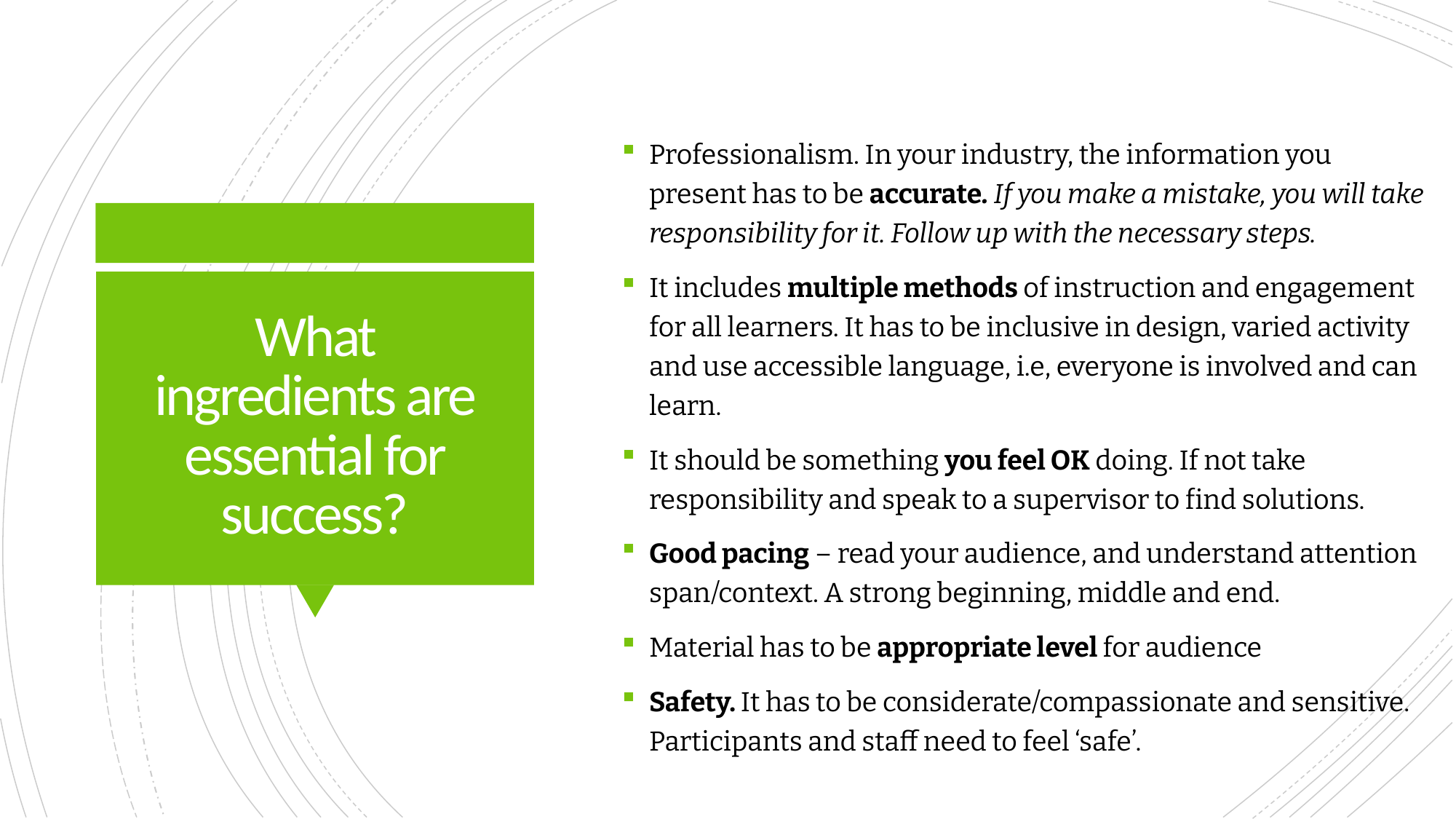

Professionalism. In your industry, the information you present has to be accurate. If you make a mistake, you will take responsibility for it. Follow up with the necessary steps.
It includes multiple methods of instruction and engagement for all learners. It has to be inclusive in design, varied activity and use accessible language, i.e, everyone is involved and can learn.
It should be something you feel OK doing. If not take responsibility and speak to a supervisor to find solutions.
Good pacing – read your audience, and understand attention span/context. A strong beginning, middle and end.
Material has to be appropriate level for audience
Safety. It has to be considerate/compassionate and sensitive. Participants and staff need to feel ‘safe’.
# What ingredients are essential for success?